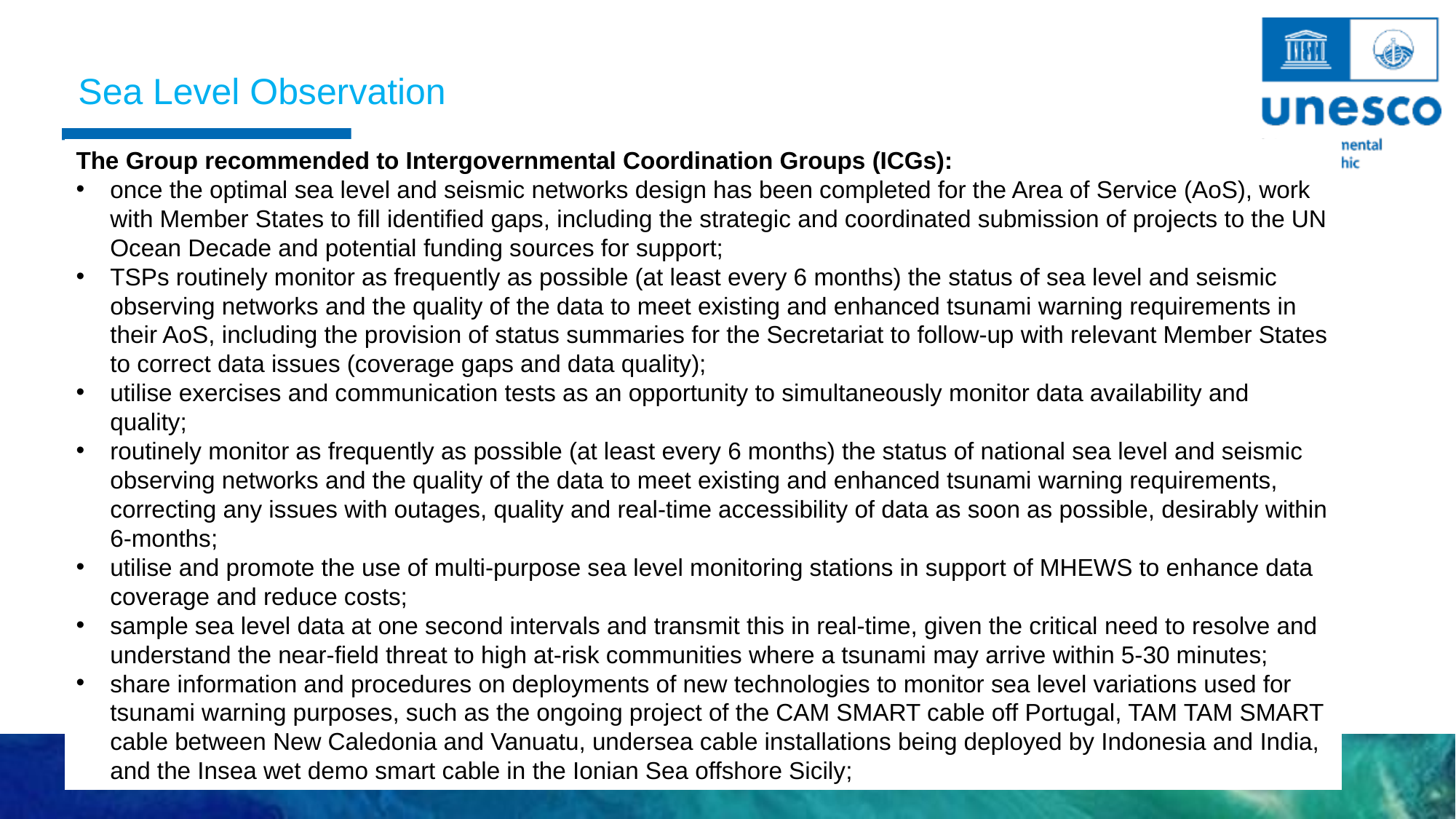

Sea Level Observation
The Group recommended to Intergovernmental Coordination Groups (ICGs):
once the optimal sea level and seismic networks design has been completed for the Area of Service (AoS), work with Member States to fill identified gaps, including the strategic and coordinated submission of projects to the UN Ocean Decade and potential funding sources for support;
TSPs routinely monitor as frequently as possible (at least every 6 months) the status of sea level and seismic observing networks and the quality of the data to meet existing and enhanced tsunami warning requirements in their AoS, including the provision of status summaries for the Secretariat to follow-up with relevant Member States to correct data issues (coverage gaps and data quality);
utilise exercises and communication tests as an opportunity to simultaneously monitor data availability and quality;
routinely monitor as frequently as possible (at least every 6 months) the status of national sea level and seismic observing networks and the quality of the data to meet existing and enhanced tsunami warning requirements, correcting any issues with outages, quality and real-time accessibility of data as soon as possible, desirably within 6-months;
utilise and promote the use of multi-purpose sea level monitoring stations in support of MHEWS to enhance data coverage and reduce costs;
sample sea level data at one second intervals and transmit this in real-time, given the critical need to resolve and understand the near-field threat to high at-risk communities where a tsunami may arrive within 5-30 minutes;
share information and procedures on deployments of new technologies to monitor sea level variations used for tsunami warning purposes, such as the ongoing project of the CAM SMART cable off Portugal, TAM TAM SMART cable between New Caledonia and Vanuatu, undersea cable installations being deployed by Indonesia and India, and the Insea wet demo smart cable in the Ionian Sea offshore Sicily;